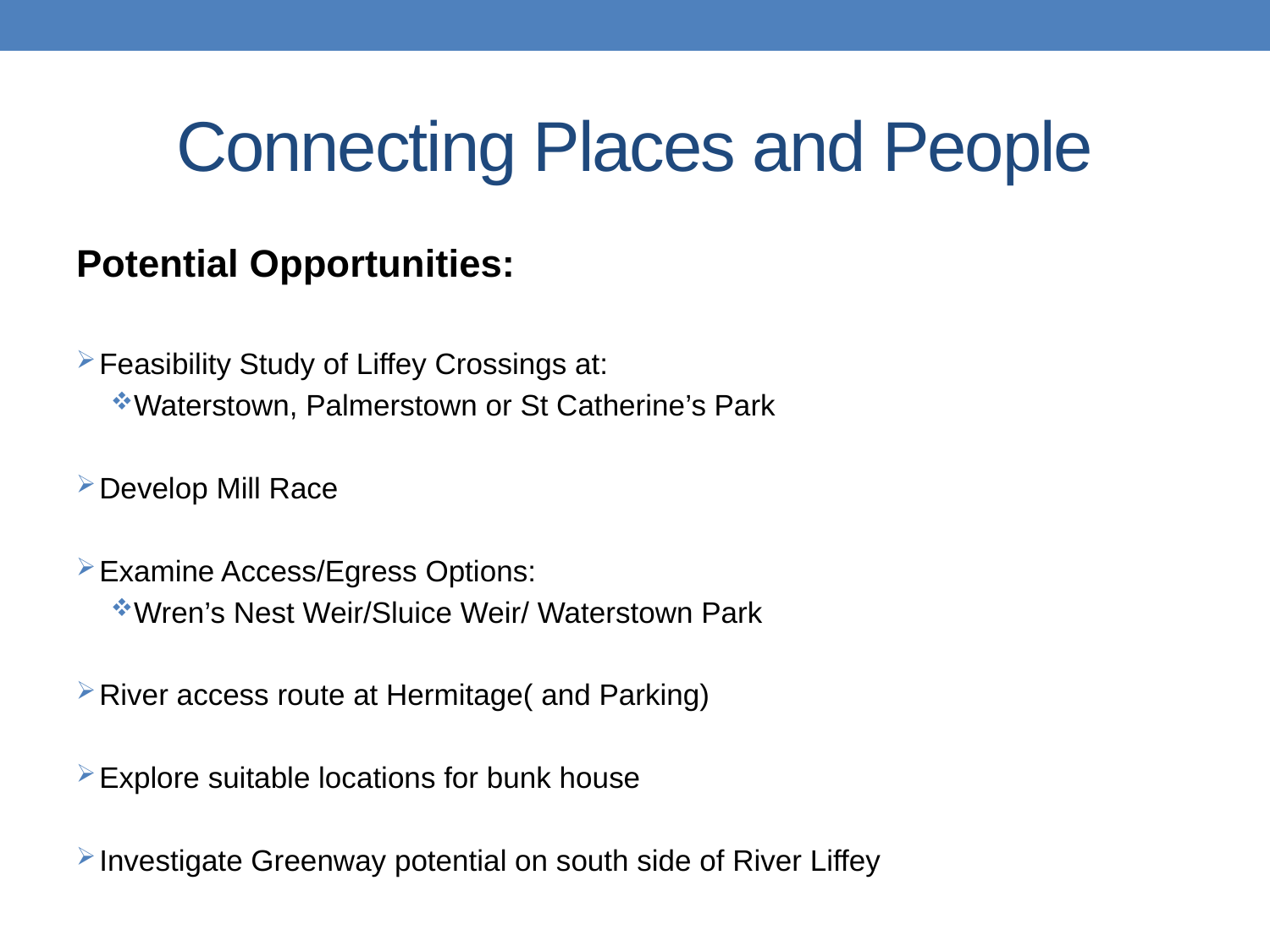

# Connecting Places and People
Potential Opportunities:

Feasibility Study of Liffey Crossings at:
Waterstown, Palmerstown or St Catherine’s Park

Develop Mill Race

Examine Access/Egress Options:
Wren’s Nest Weir/Sluice Weir/ Waterstown Park

River access route at Hermitage( and Parking)

Explore suitable locations for bunk house

Investigate Greenway potential on south side of River Liffey